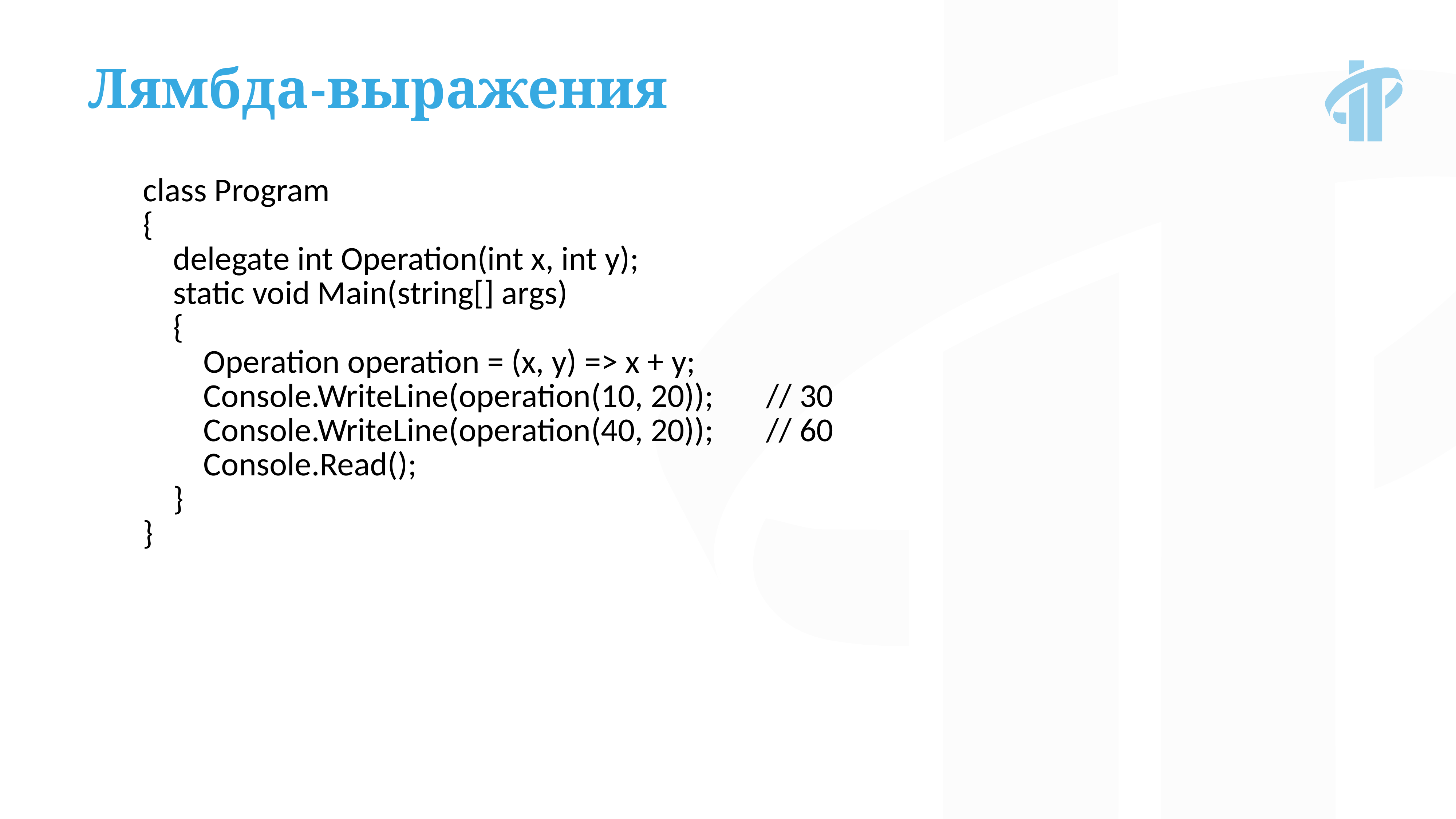

Лямбда-выражения
class Program
{
    delegate int Operation(int x, int y);
    static void Main(string[] args)
    {
        Operation operation = (x, y) => x + y;
        Console.WriteLine(operation(10, 20));       // 30
        Console.WriteLine(operation(40, 20));       // 60
        Console.Read();
    }
}